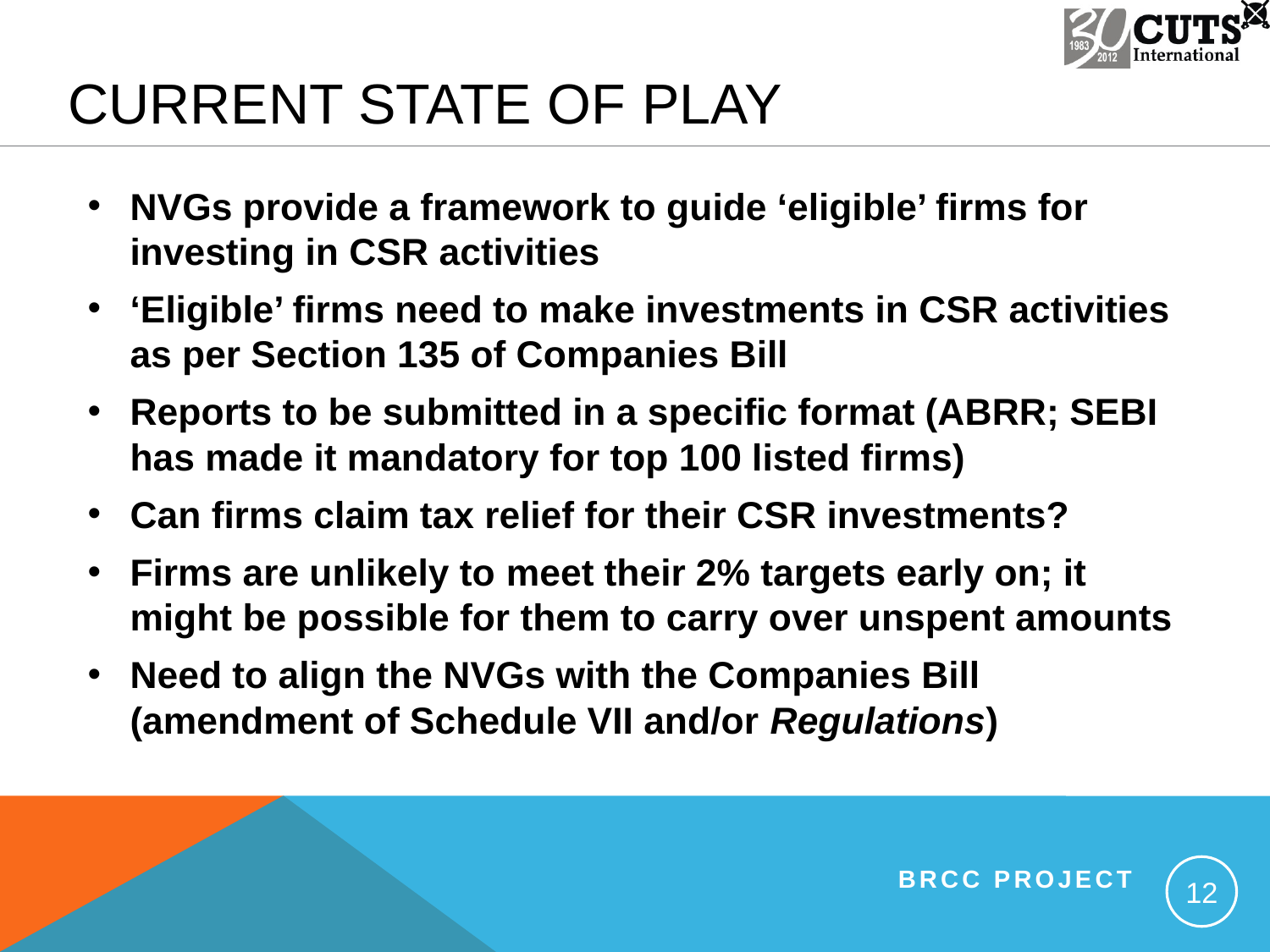

# Current state of play
NVGs provide a framework to guide ‘eligible’ firms for investing in CSR activities
‘Eligible’ firms need to make investments in CSR activities as per Section 135 of Companies Bill
Reports to be submitted in a specific format (ABRR; SEBI has made it mandatory for top 100 listed firms)
Can firms claim tax relief for their CSR investments?
Firms are unlikely to meet their 2% targets early on; it might be possible for them to carry over unspent amounts
Need to align the NVGs with the Companies Bill (amendment of Schedule VII and/or Regulations)
BRCC Project
12